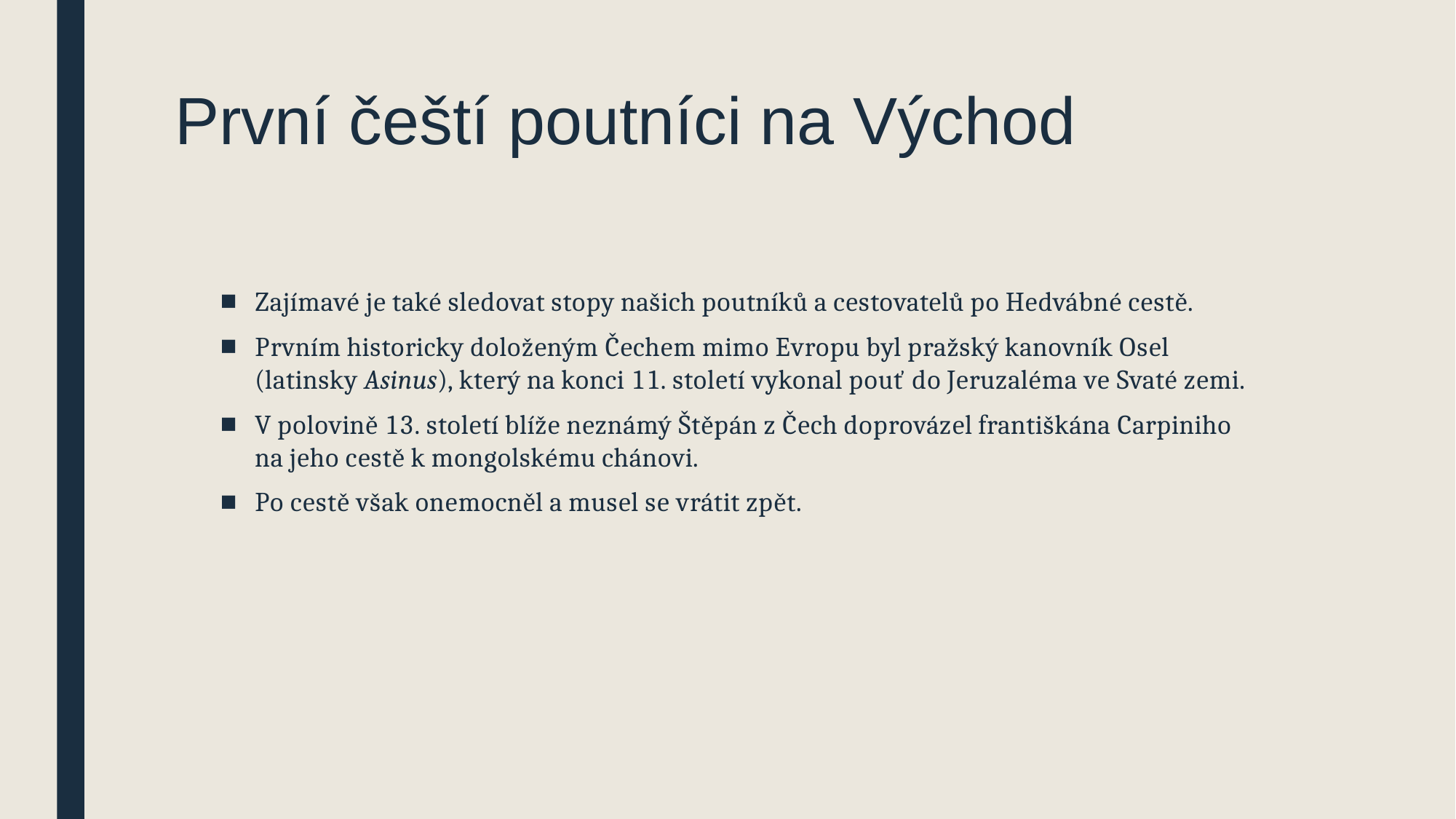

# První čeští poutníci na Východ
Zajímavé je také sledovat stopy našich poutníků a cestovatelů po Hedvábné cestě.
Prvním historicky doloženým Čechem mimo Evropu byl pražský kanovník Osel (latinsky Asinus), který na konci 11. století vykonal pouť do Jeruzaléma ve Svaté zemi.
V polovině 13. století blíže neznámý Štěpán z Čech doprovázel františkána Carpiniho na jeho cestě k mongolskému chánovi.
Po cestě však onemocněl a musel se vrátit zpět.